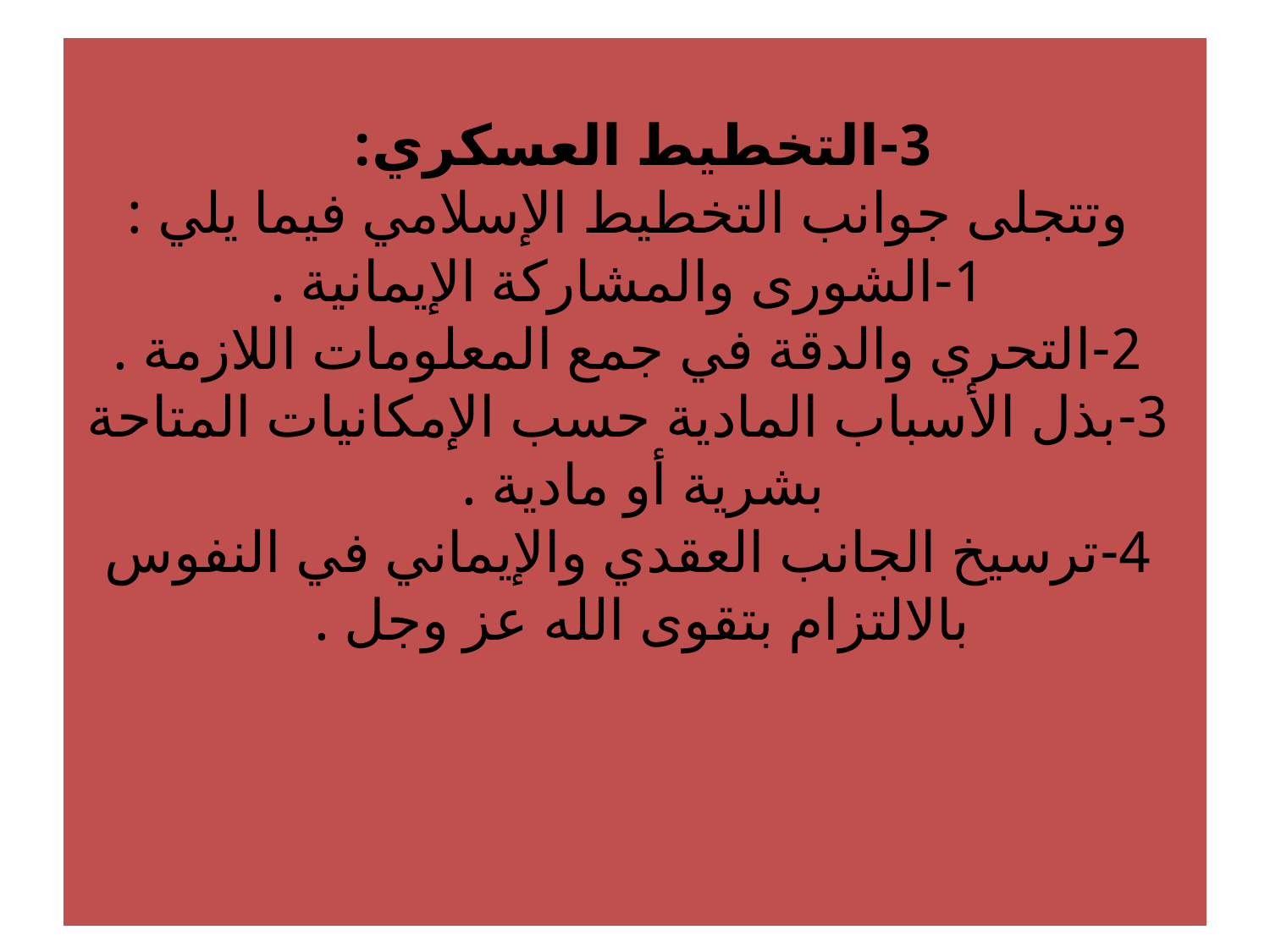

# 3-التخطيط العسكري: وتتجلى جوانب التخطيط الإسلامي فيما يلي : 1-الشورى والمشاركة الإيمانية . 2-التحري والدقة في جمع المعلومات اللازمة . 3-بذل الأسباب المادية حسب الإمكانيات المتاحة بشرية أو مادية . 4-ترسيخ الجانب العقدي والإيماني في النفوس بالالتزام بتقوى الله عز وجل .
30